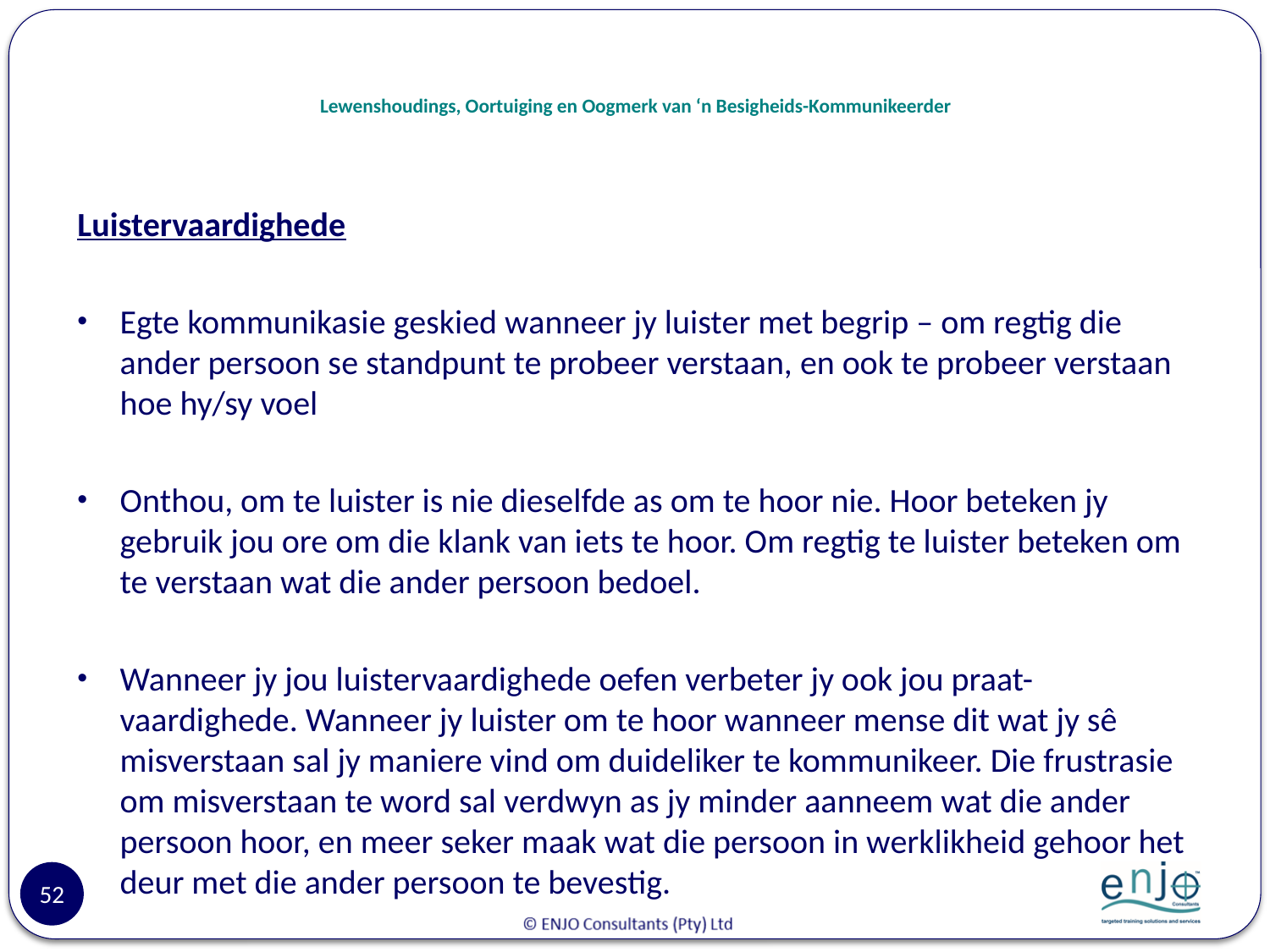

# Lewenshoudings, Oortuiging en Oogmerk van ‘n Besigheids-Kommunikeerder
Luistervaardighede

Egte kommunikasie geskied wanneer jy luister met begrip – om regtig die ander persoon se standpunt te probeer verstaan, en ook te probeer verstaan hoe hy/sy voel

Onthou, om te luister is nie dieselfde as om te hoor nie. Hoor beteken jy gebruik jou ore om die klank van iets te hoor. Om regtig te luister beteken om te verstaan wat die ander persoon bedoel.

Wanneer jy jou luistervaardighede oefen verbeter jy ook jou praat-vaardighede. Wanneer jy luister om te hoor wanneer mense dit wat jy sê misverstaan sal jy maniere vind om duideliker te kommunikeer. Die frustrasie om misverstaan te word sal verdwyn as jy minder aanneem wat die ander persoon hoor, en meer seker maak wat die persoon in werklikheid gehoor het deur met die ander persoon te bevestig.

52